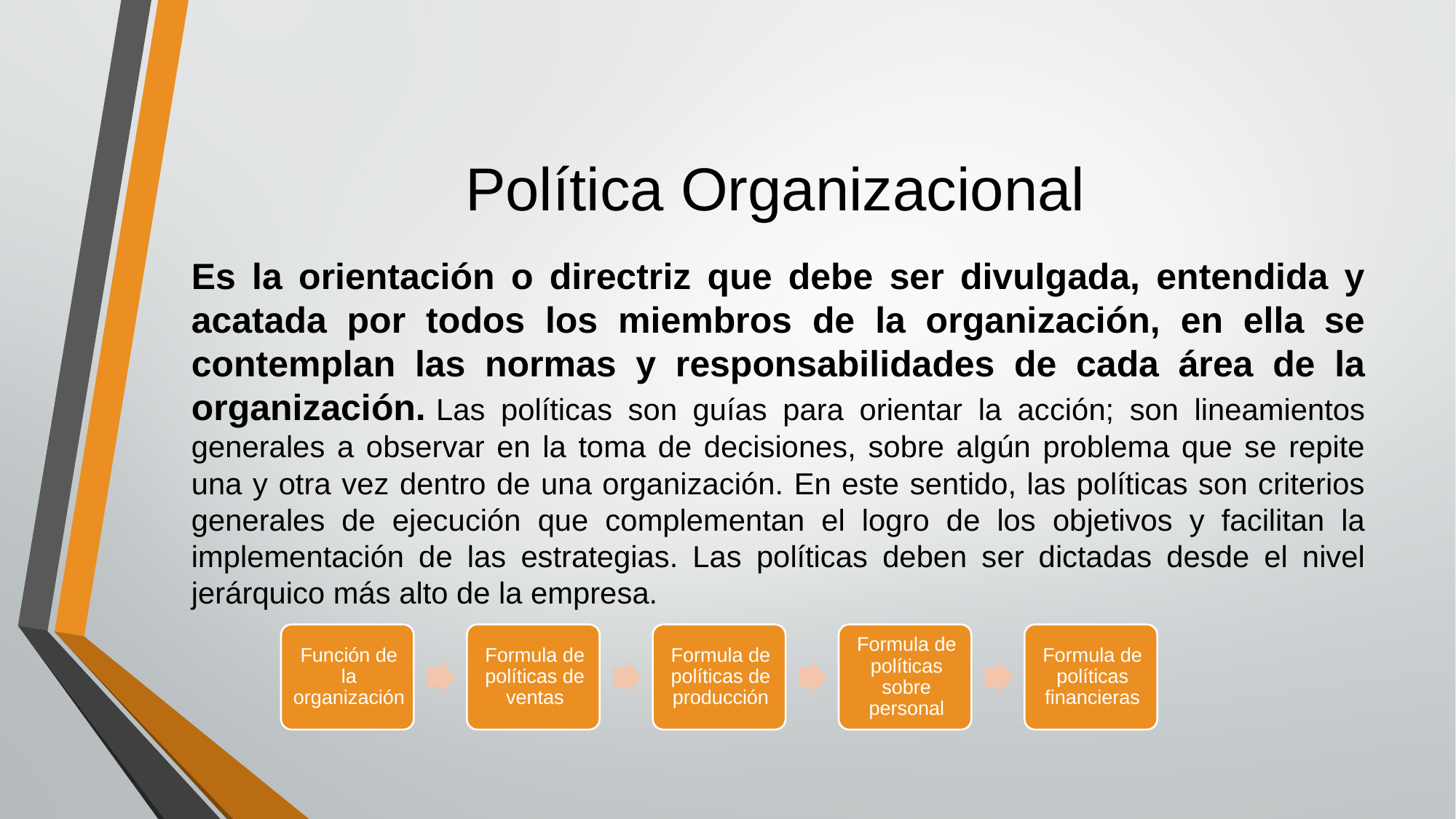

# Política Organizacional
Es la orientación o directriz que debe ser divulgada, entendida y acatada por todos los miembros de la organización, en ella se contemplan las normas y responsabilidades de cada área de la organización. Las políticas son guías para orientar la acción; son lineamientos generales a observar en la toma de decisiones, sobre algún problema que se repite una y otra vez dentro de una organización. En este sentido, las políticas son criterios generales de ejecución que complementan el logro de los objetivos y facilitan la implementación de las estrategias. Las políticas deben ser dictadas desde el nivel jerárquico más alto de la empresa.
Función de la organización

Formula de políticas de ventas

Formula de políticas de producción

Formula de políticas sobre personal

Formula de políticas financieras